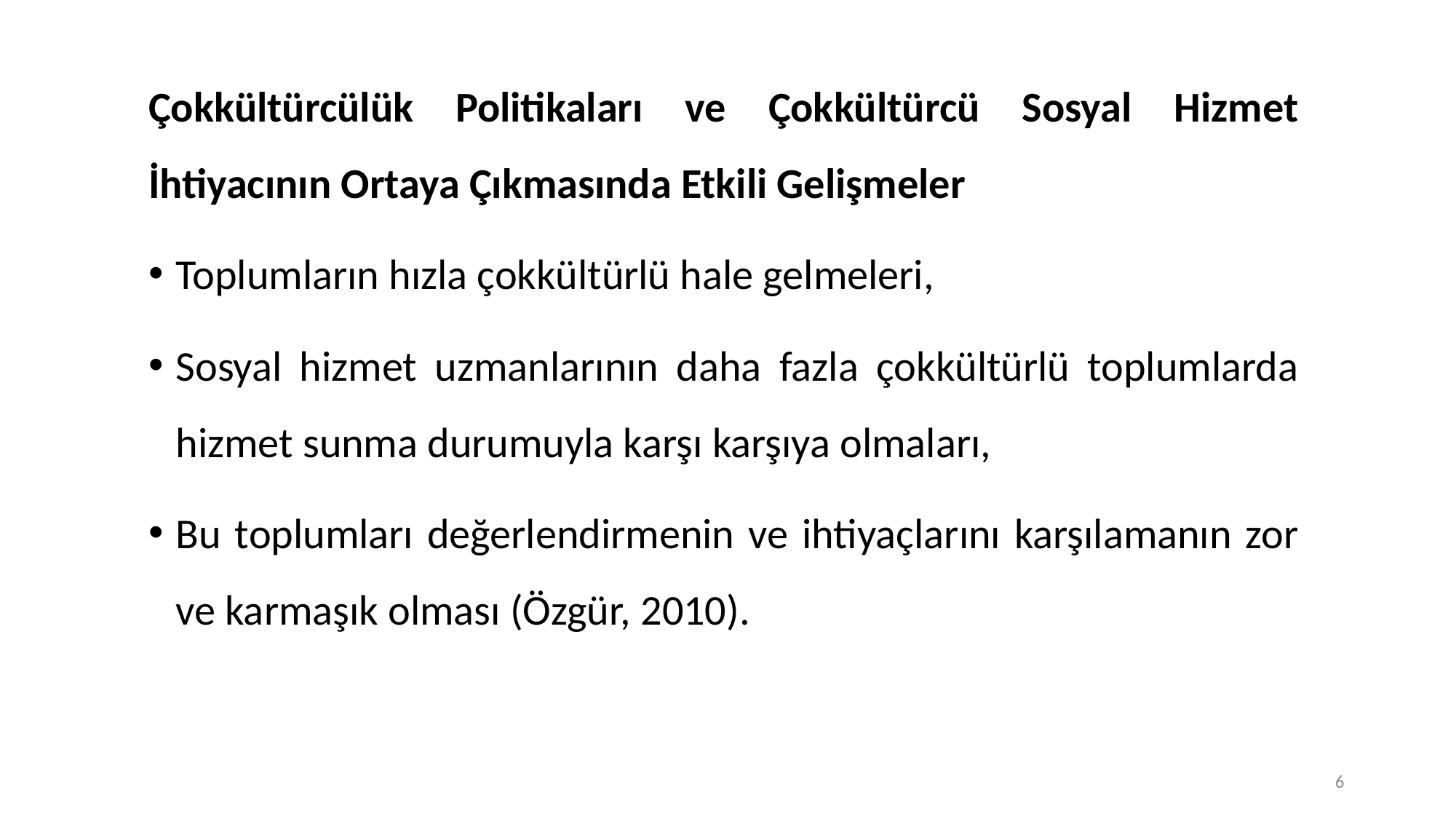

Çokkültürcülük Politikaları ve Çokkültürcü Sosyal Hizmet İhtiyacının Ortaya Çıkmasında Etkili Gelişmeler
Toplumların hızla çokkültürlü hale gelmeleri,
Sosyal hizmet uzmanlarının daha fazla çokkültürlü toplumlarda hizmet sunma durumuyla karşı karşıya olmaları,
Bu toplumları değerlendirmenin ve ihtiyaçlarını karşılamanın zor ve karmaşık olması (Özgür, 2010).
6